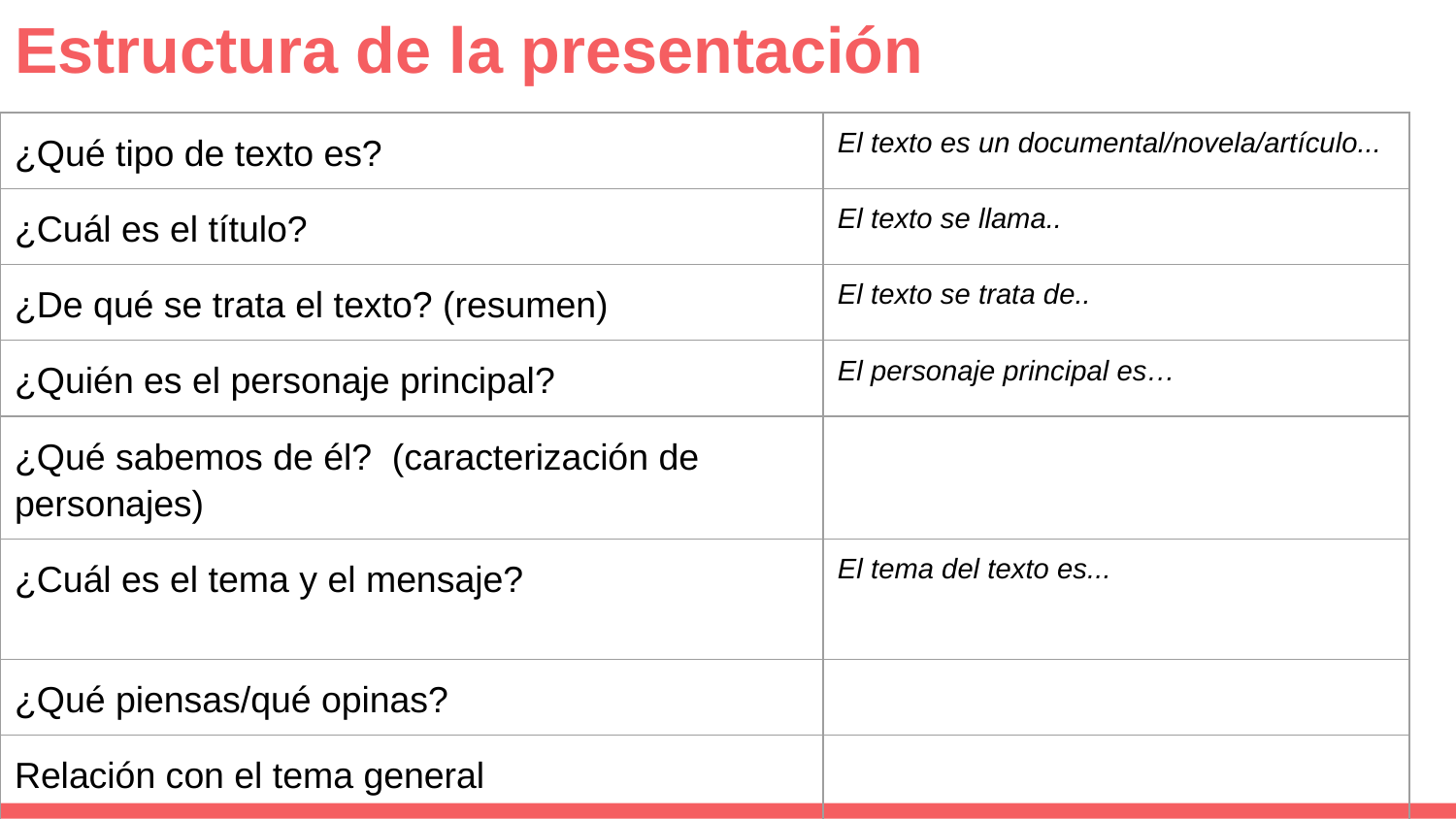

# Estructura de la presentación
| ¿Qué tipo de texto es? | El texto es un documental/novela/artículo... |
| --- | --- |
| ¿Cuál es el título? | El texto se llama.. |
| ¿De qué se trata el texto? (resumen) | El texto se trata de.. |
| ¿Quién es el personaje principal? | El personaje principal es… |
| ¿Qué sabemos de él? (caracterización de personajes) |  |
| ¿Cuál es el tema y el mensaje? | El tema del texto es... |
| ¿Qué piensas/qué opinas? |  |
| Relación con el tema general |  |